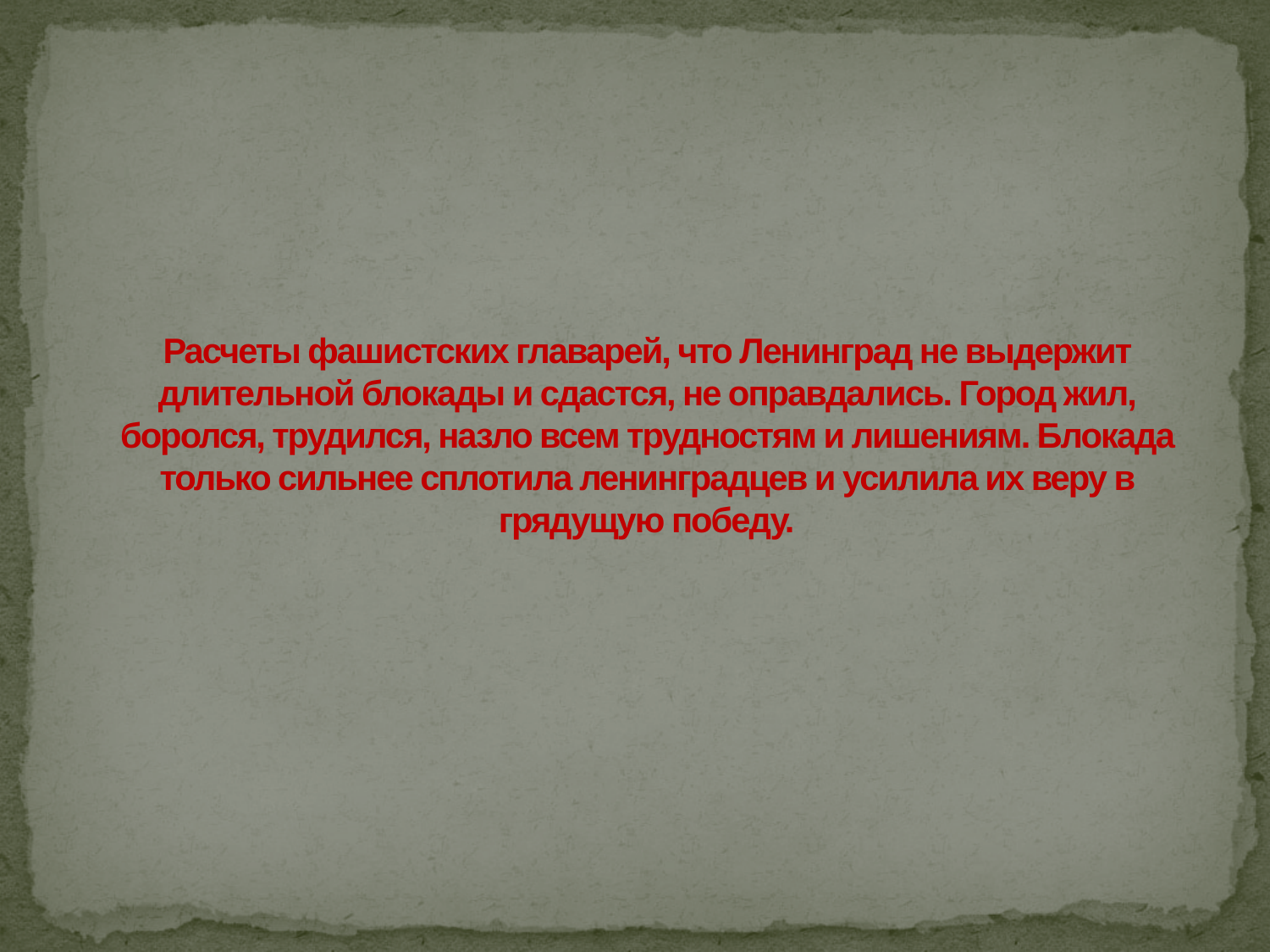

# Расчеты фашистских главарей, что Ленинград не выдержит длительной блокады и сдастся, не оправдались. Город жил, боролся, трудился, назло всем трудностям и лишениям. Блокада только сильнее сплотила ленинградцев и усилила их веру в грядущую победу.